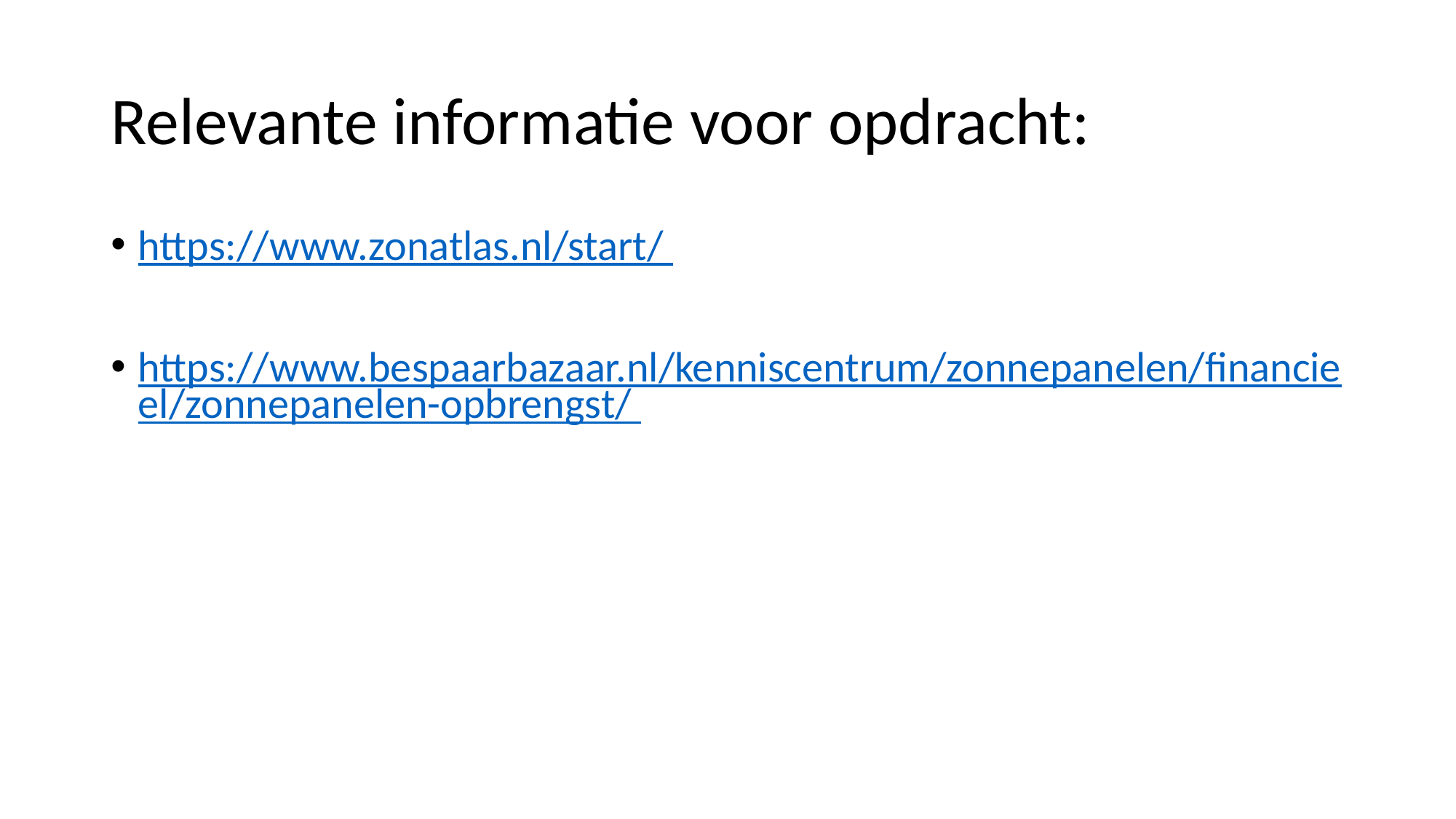

# Relevante informatie voor opdracht:
https://www.zonatlas.nl/start/

https://www.bespaarbazaar.nl/kenniscentrum/zonnepanelen/financieel/zonnepanelen-opbrengst/